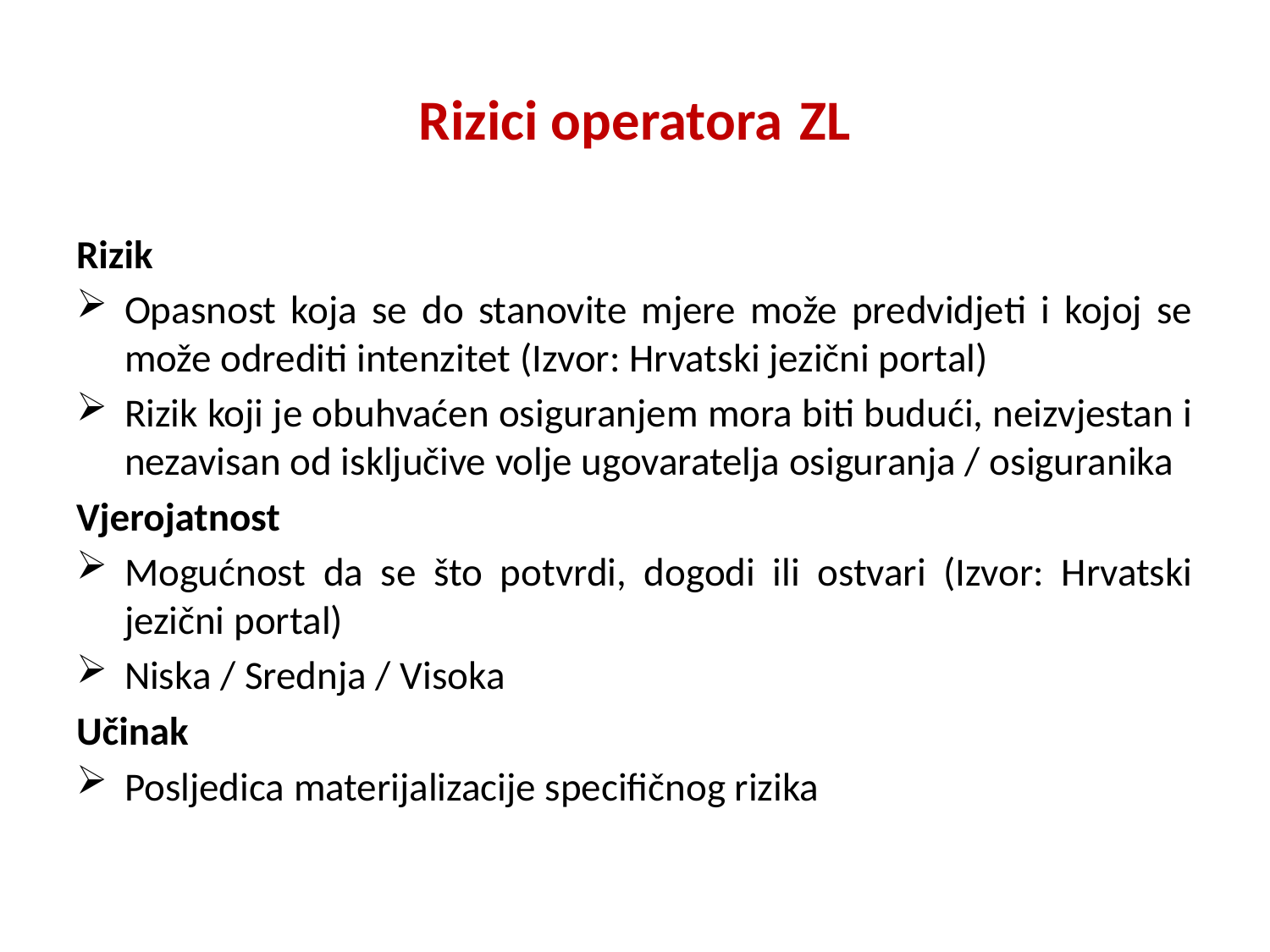

# Rizici operatora 	ZL
Rizik
Opasnost koja se do stanovite mjere može predvidjeti i kojoj se može odrediti intenzitet (Izvor: Hrvatski jezični portal)
Rizik koji je obuhvaćen osiguranjem mora biti budući, neizvjestan i nezavisan od isključive volje ugovaratelja osiguranja / osiguranika
Vjerojatnost
Mogućnost da se što potvrdi, dogodi ili ostvari (Izvor: Hrvatski jezični portal)
Niska / Srednja / Visoka
Učinak
Posljedica materijalizacije specifičnog rizika